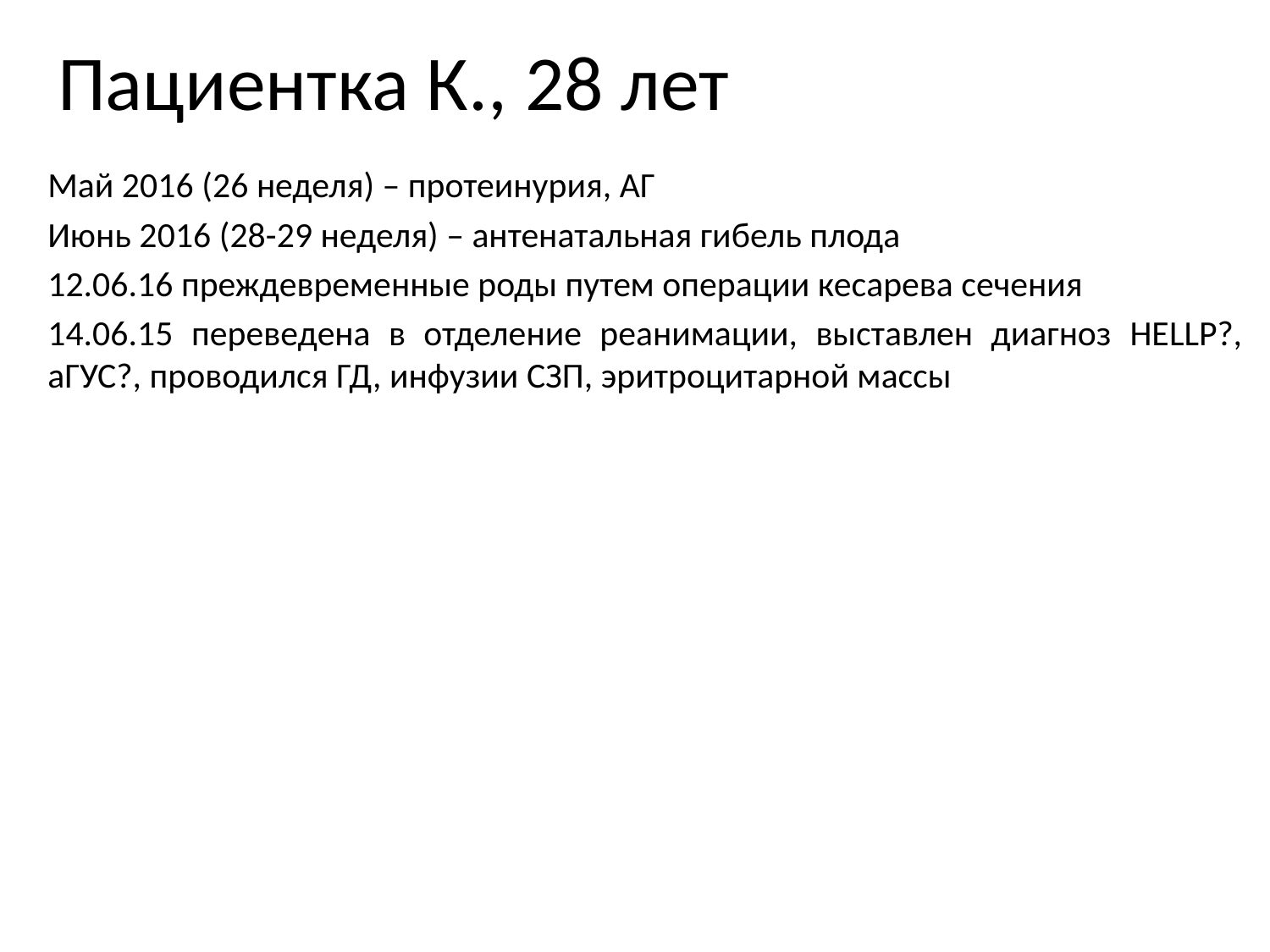

# Пациентка К., 28 лет
Май 2016 (26 неделя) – протеинурия, АГ
Июнь 2016 (28-29 неделя) – антенатальная гибель плода
12.06.16 преждевременные роды путем операции кесарева сечения
14.06.15 переведена в отделение реанимации, выставлен диагноз HELLP?, аГУС?, проводился ГД, инфузии СЗП, эритроцитарной массы